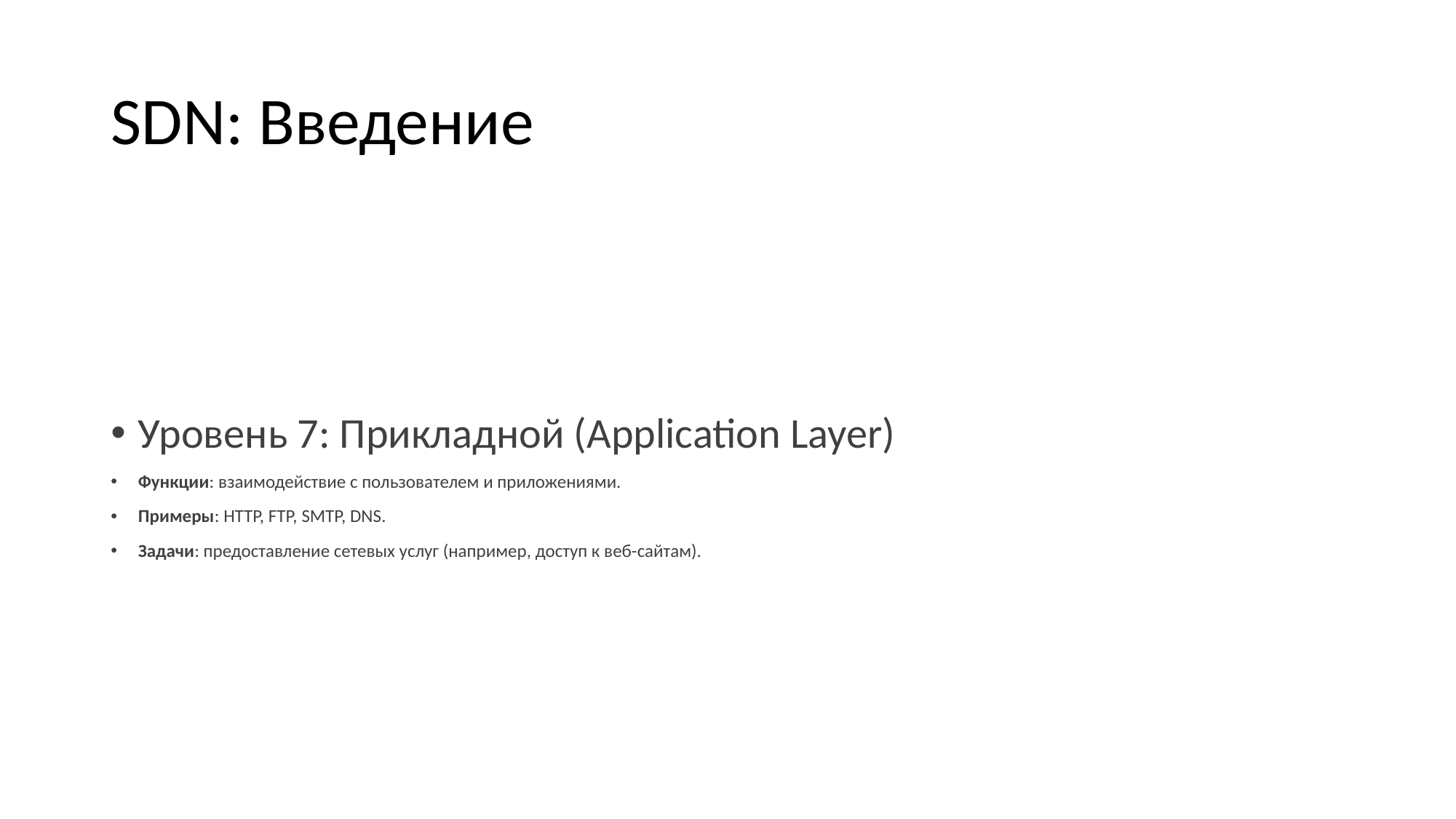

# SDN: Введение

Уровень 7: Прикладной (Application Layer)
Функции: взаимодействие с пользователем и приложениями.
Примеры: HTTP, FTP, SMTP, DNS.
Задачи: предоставление сетевых услуг (например, доступ к веб-сайтам).